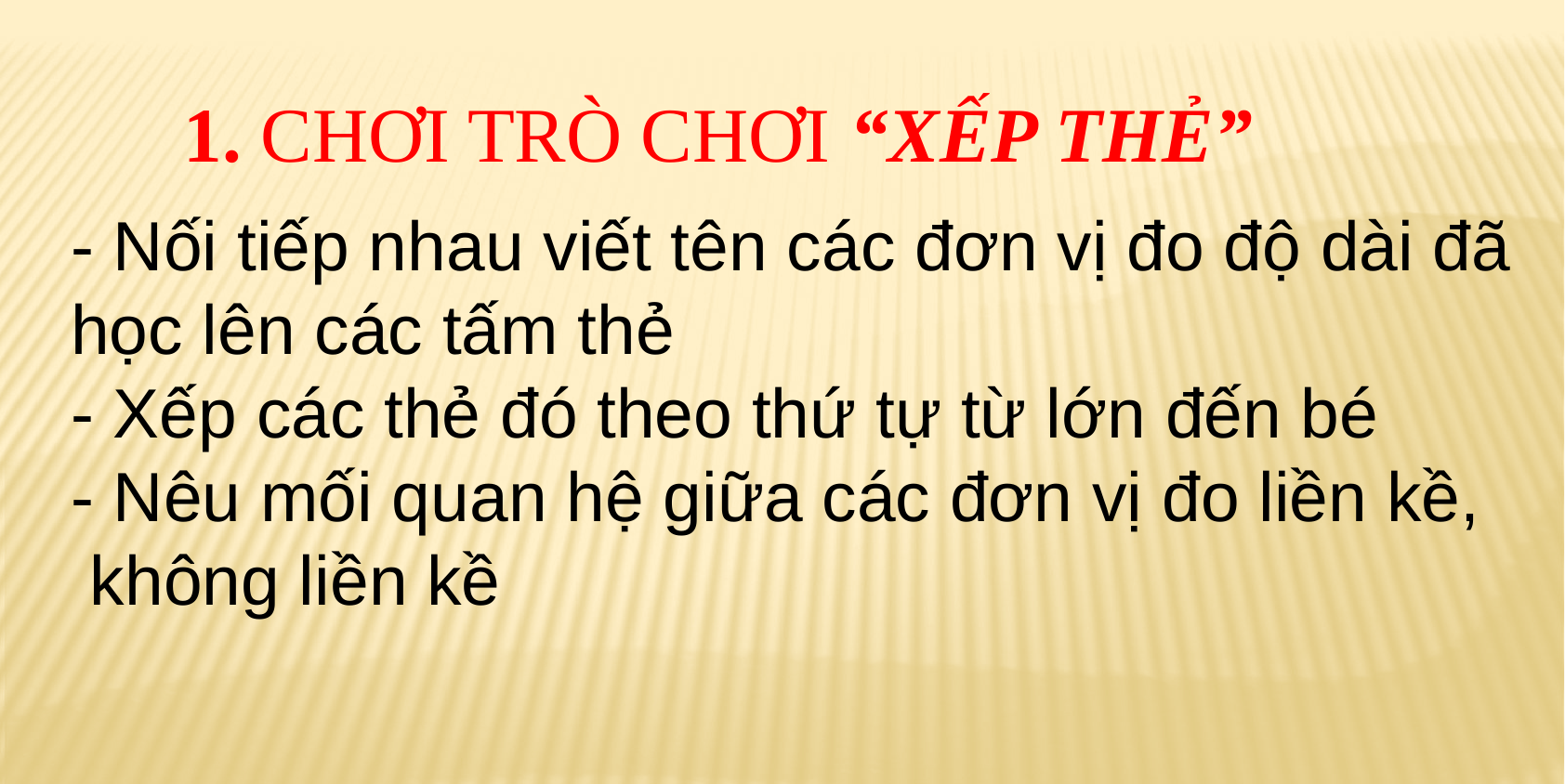

1. CHƠI TRÒ CHƠI “XẾP THẺ”
- Nối tiếp nhau viết tên các đơn vị đo độ dài đã
học lên các tấm thẻ
- Xếp các thẻ đó theo thứ tự từ lớn đến bé
- Nêu mối quan hệ giữa các đơn vị đo liền kề,
 không liền kề